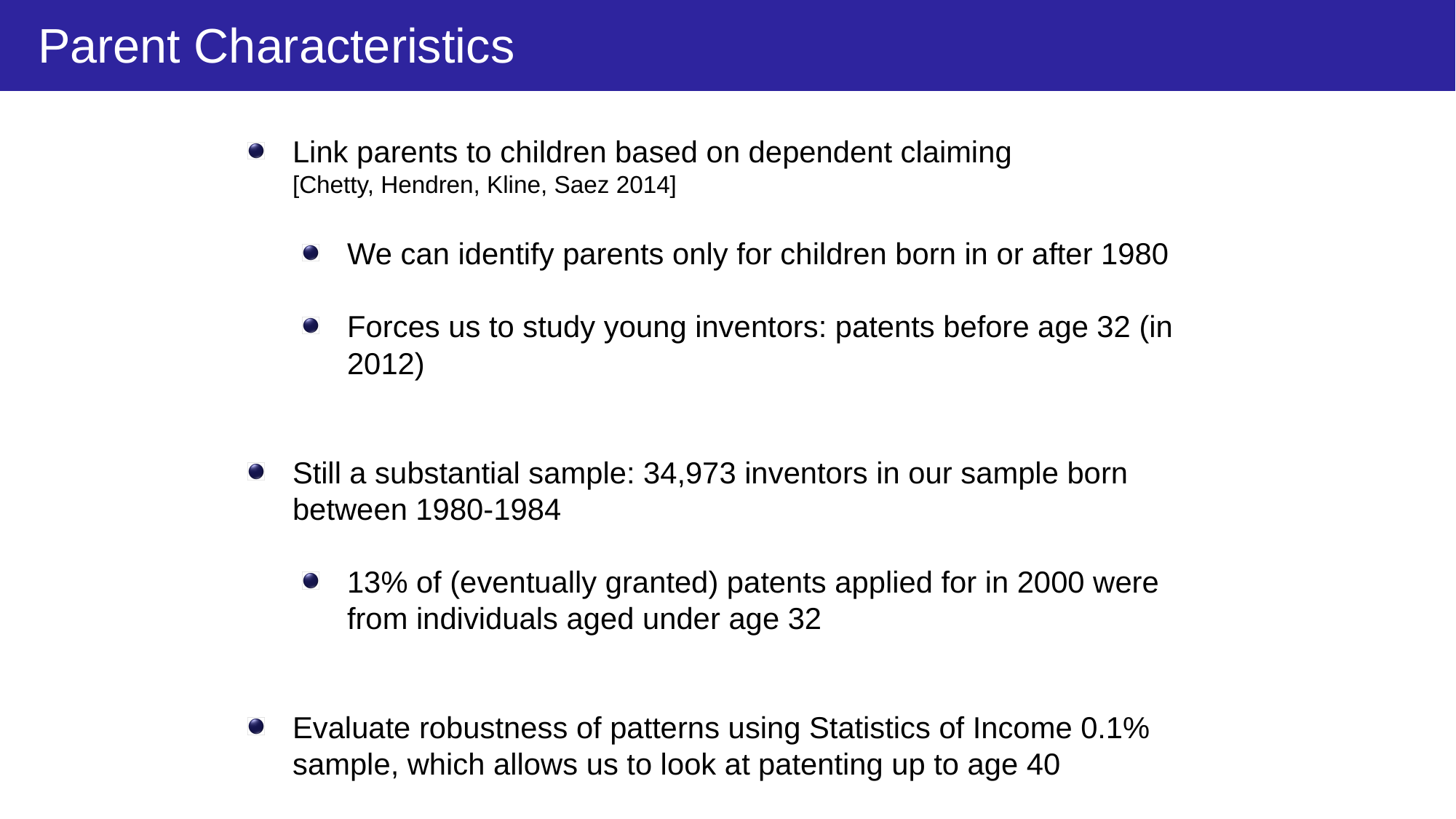

Parent Characteristics

Link parents to children based on dependent claiming
[Chetty, Hendren, Kline, Saez 2014]

We can identify parents only for children born in or after 1980

Forces us to study young inventors: patents before age 32 (in 2012)

Still a substantial sample: 34,973 inventors in our sample born between 1980-1984

13% of (eventually granted) patents applied for in 2000 were from individuals aged under age 32

Evaluate robustness of patterns using Statistics of Income 0.1% sample, which allows us to look at patenting up to age 40